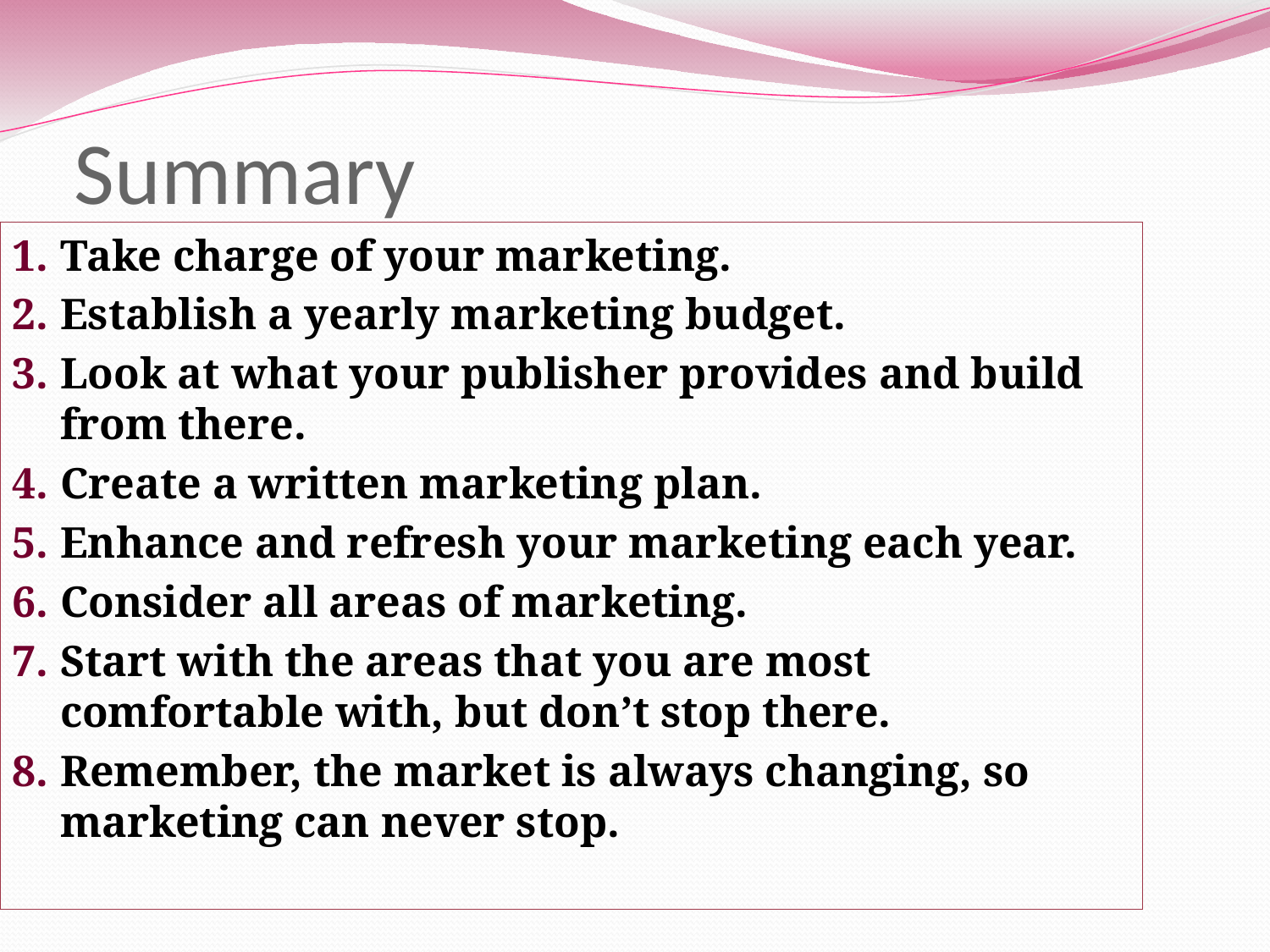

# Summary
Take charge of your marketing.
Establish a yearly marketing budget.
Look at what your publisher provides and build from there.
Create a written marketing plan.
Enhance and refresh your marketing each year.
Consider all areas of marketing.
Start with the areas that you are most comfortable with, but don’t stop there.
Remember, the market is always changing, so marketing can never stop.